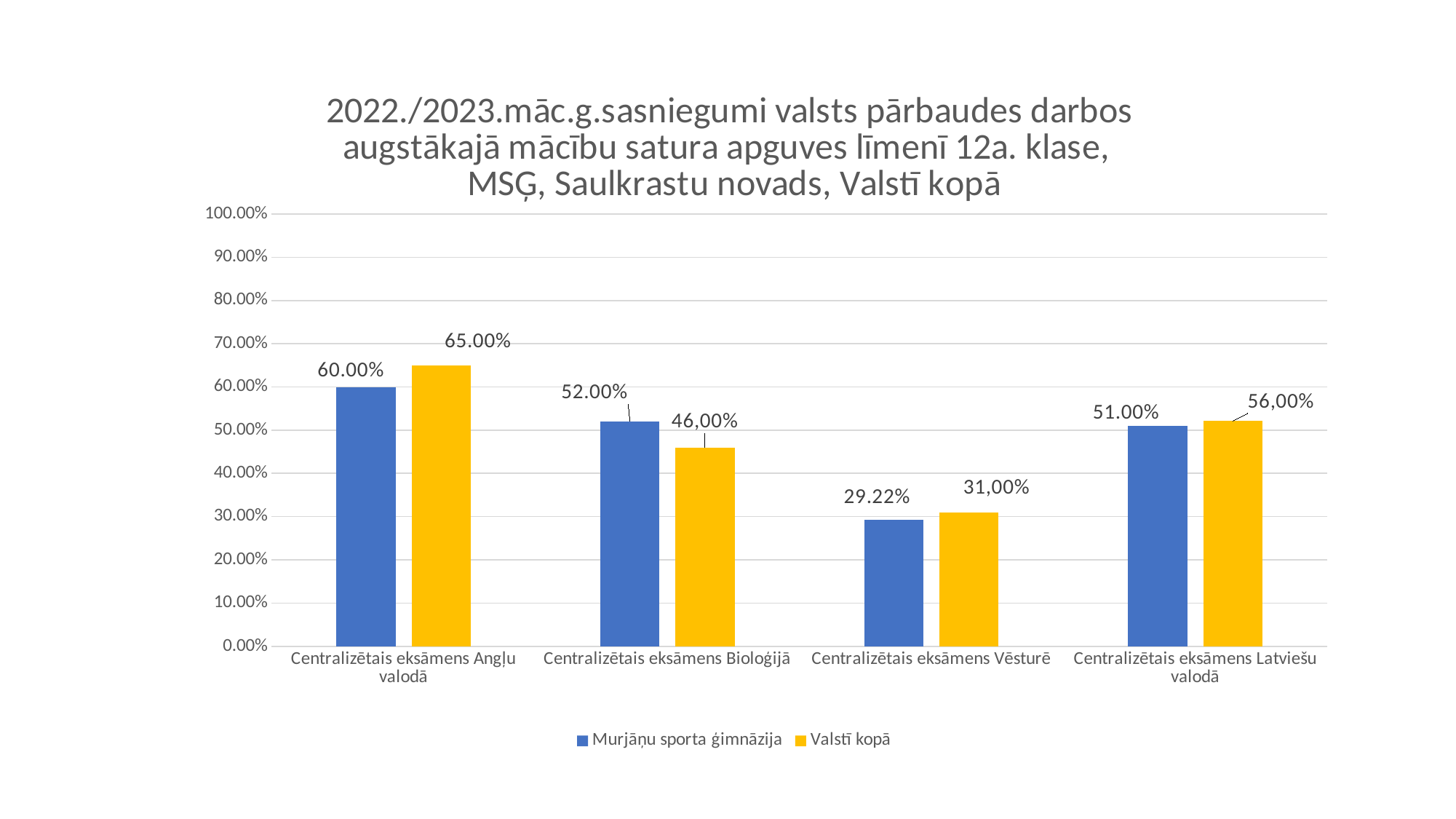

### Chart: 2022./2023.māc.g.sasniegumi valsts pārbaudes darbos
augstākajā mācību satura apguves līmenī 12a. klase,
MSĢ, Saulkrastu novads, Valstī kopā

| Category | Murjāņu sporta ģimnāzija | Valstī kopā |
|---|---|---|
| Centralizētais eksāmens Angļu valodā | 0.6 | 0.65 |
| Centralizētais eksāmens Bioloģijā | 0.52 | 0.46 |
| Centralizētais eksāmens Vēsturē | 0.2922 | 0.31 |
| Centralizētais eksāmens Latviešu valodā | 0.51 | 0.5216 |